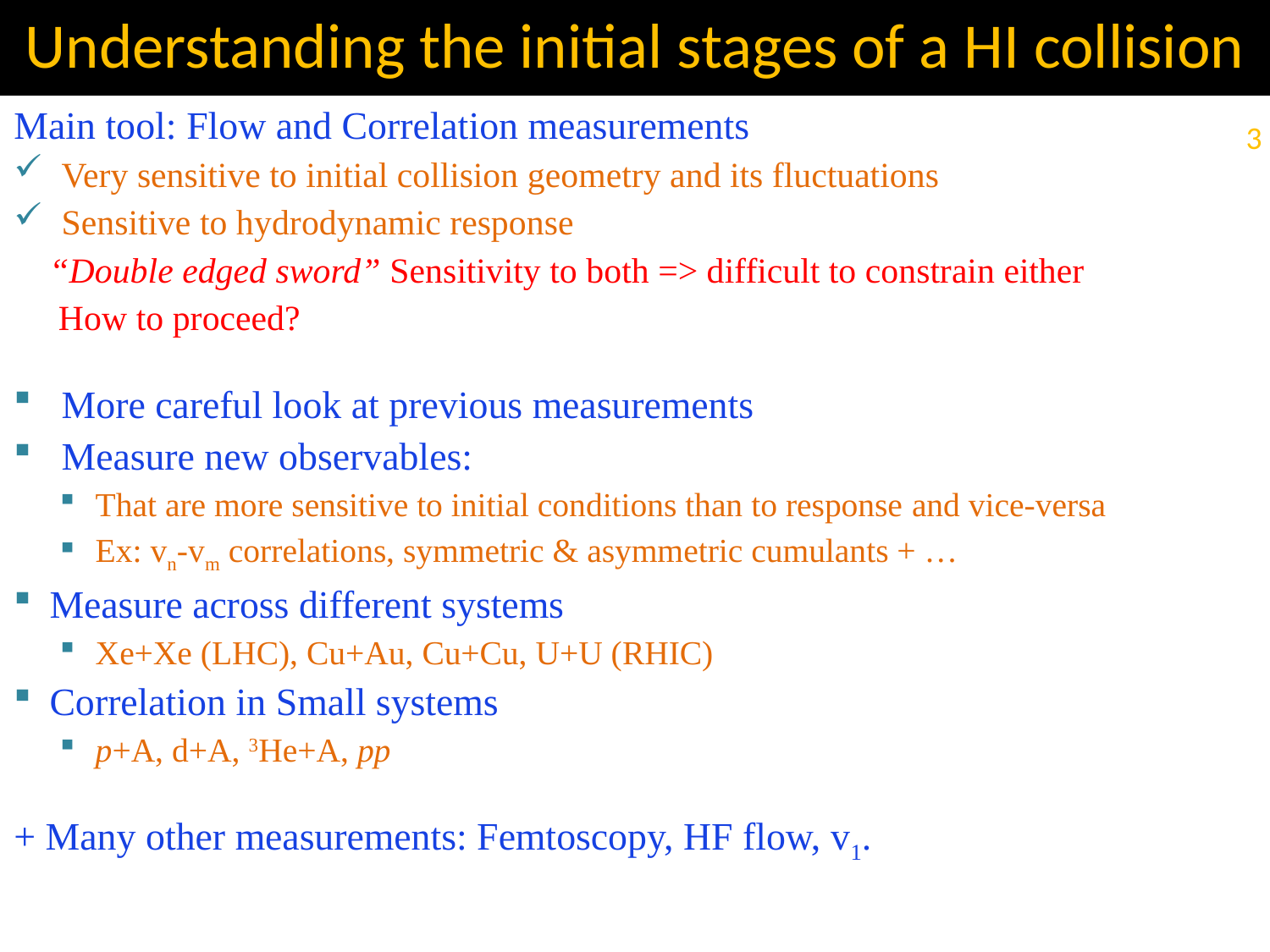

Understanding the initial stages of a HI collision
Main tool: Flow and Correlation measurements
Very sensitive to initial collision geometry and its fluctuations
Sensitive to hydrodynamic response
    “Double edged sword” Sensitivity to both => difficult to constrain either
     How to proceed?

More careful look at previous measurements
Measure new observables:
That are more sensitive to initial conditions than to response and vice-versa
Ex: vn-vm correlations, symmetric & asymmetric cumulants + …
Measure across different systems
Xe+Xe (LHC), Cu+Au, Cu+Cu, U+U (RHIC)
Correlation in Small systems
p+A, d+A, 3He+A, pp

+ Many other measurements: Femtoscopy, HF flow, v1.

3